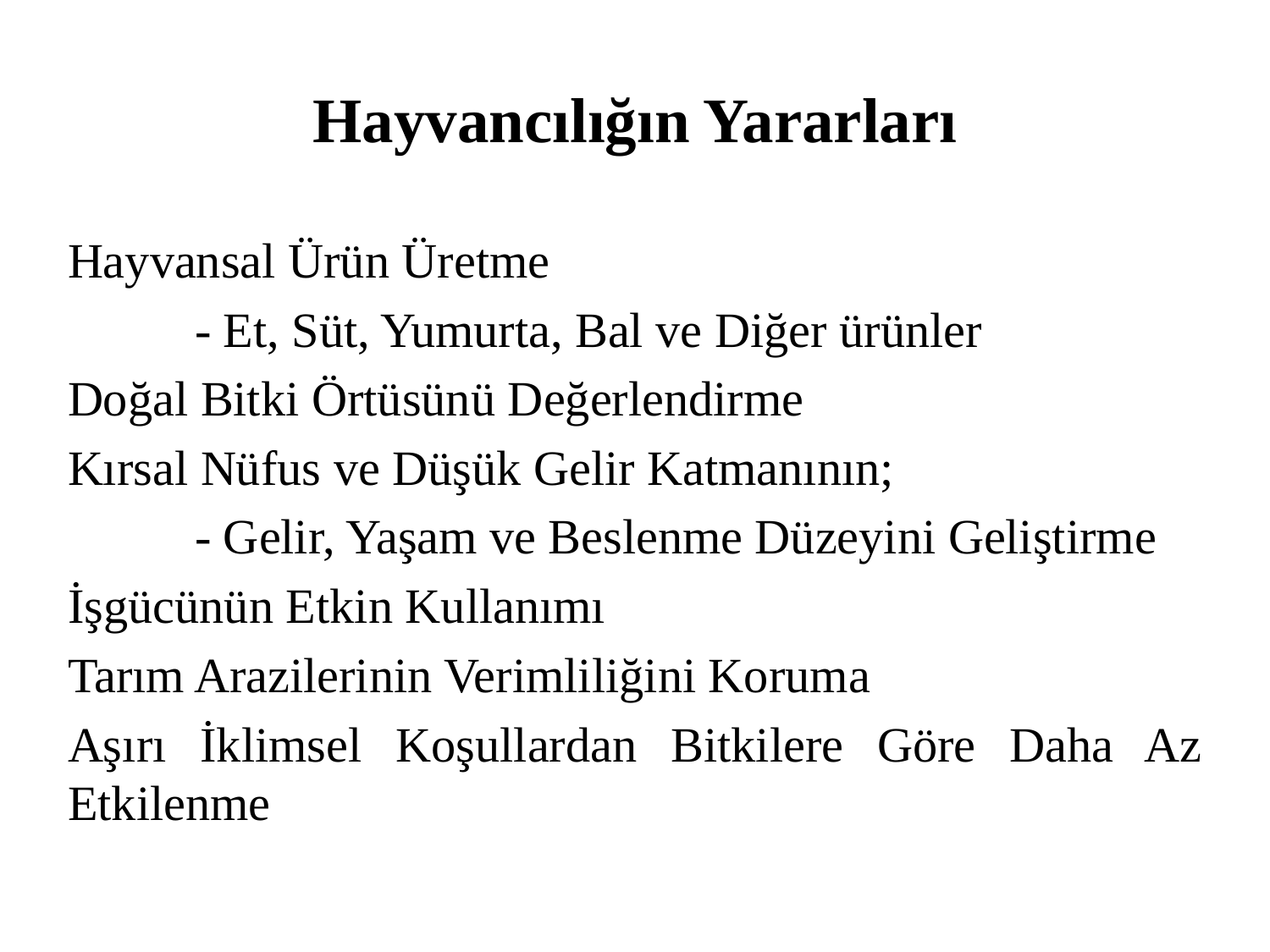

# Hayvancılığın Yararları
Hayvansal Ürün Üretme
	- Et, Süt, Yumurta, Bal ve Diğer ürünler
Doğal Bitki Örtüsünü Değerlendirme
Kırsal Nüfus ve Düşük Gelir Katmanının;
	- Gelir, Yaşam ve Beslenme Düzeyini Geliştirme
İşgücünün Etkin Kullanımı
Tarım Arazilerinin Verimliliğini Koruma
Aşırı İklimsel Koşullardan Bitkilere Göre Daha Az Etkilenme